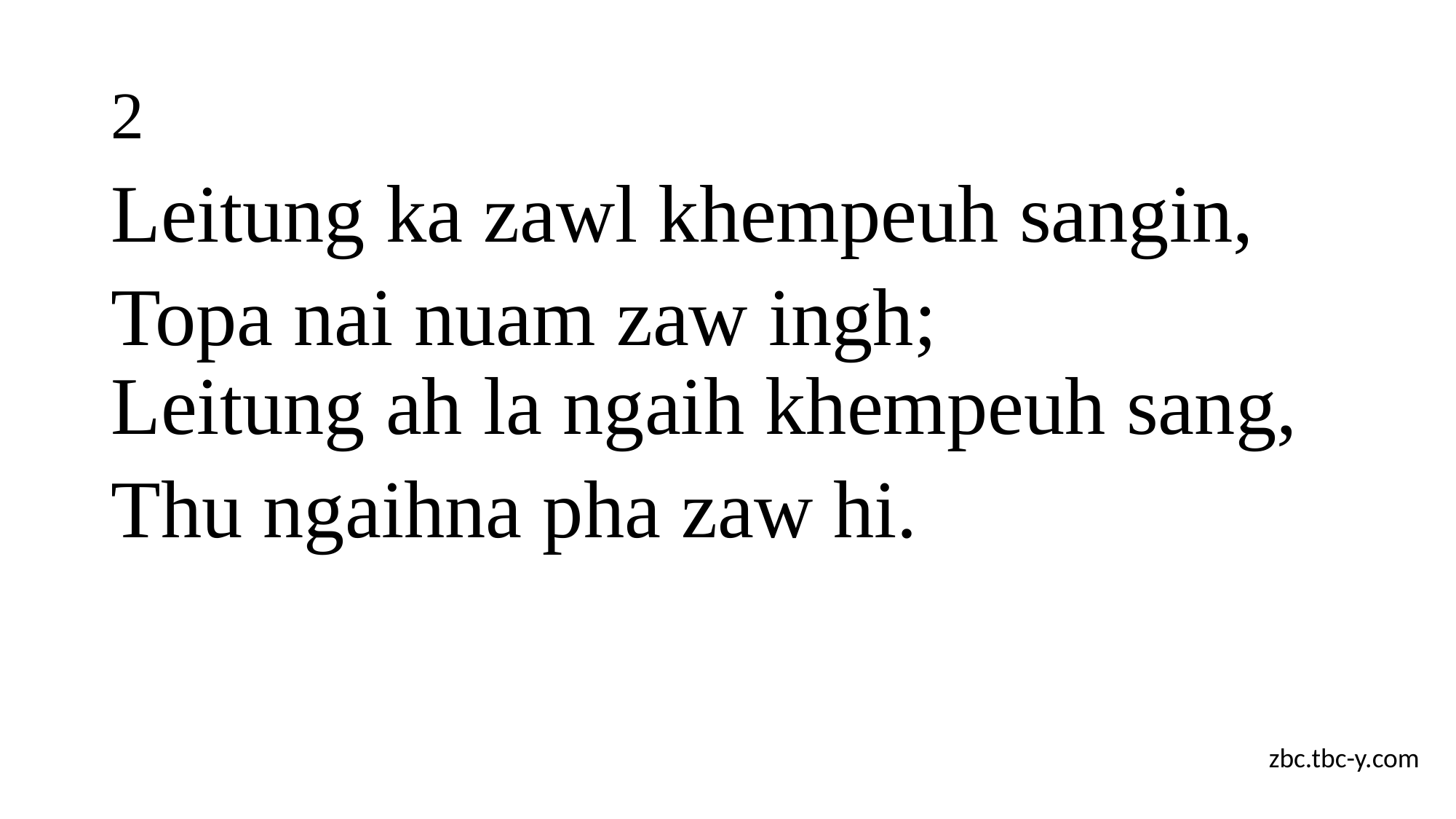

# 2
Leitung ka zawl khempeuh sangin,
Topa nai nuam zaw ingh;
Leitung ah la ngaih khempeuh sang,
Thu ngaihna pha zaw hi.

zbc.tbc-y.com